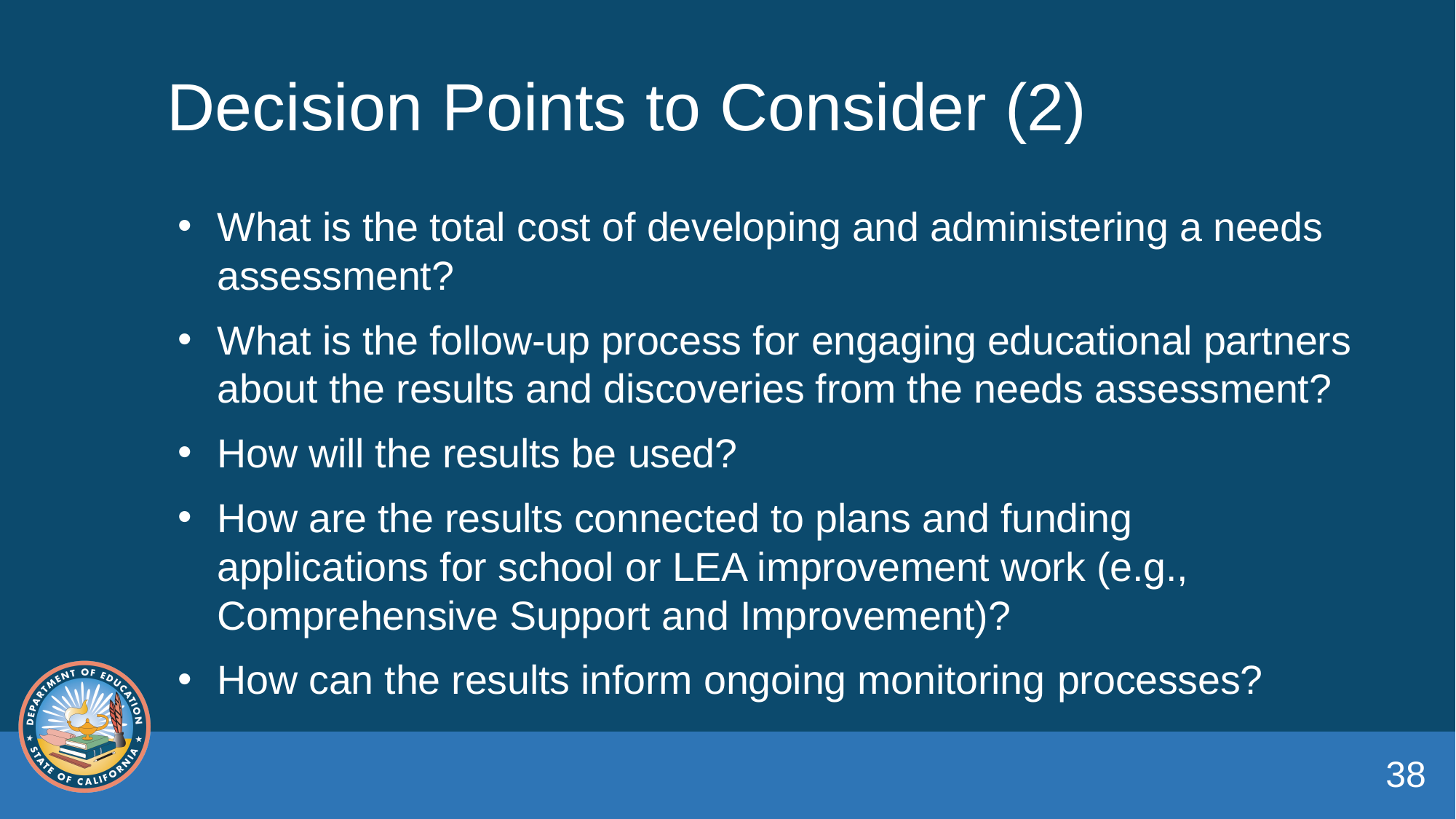

# Decision Points to Consider (2)
What is the total cost of developing and administering a needs assessment?
What is the follow-up process for engaging educational partners about the results and discoveries from the needs assessment?
How will the results be used?
How are the results connected to plans and funding  applications for school or LEA improvement work (e.g.,  Comprehensive Support and Improvement)?
How can the results inform ongoing monitoring processes?

38